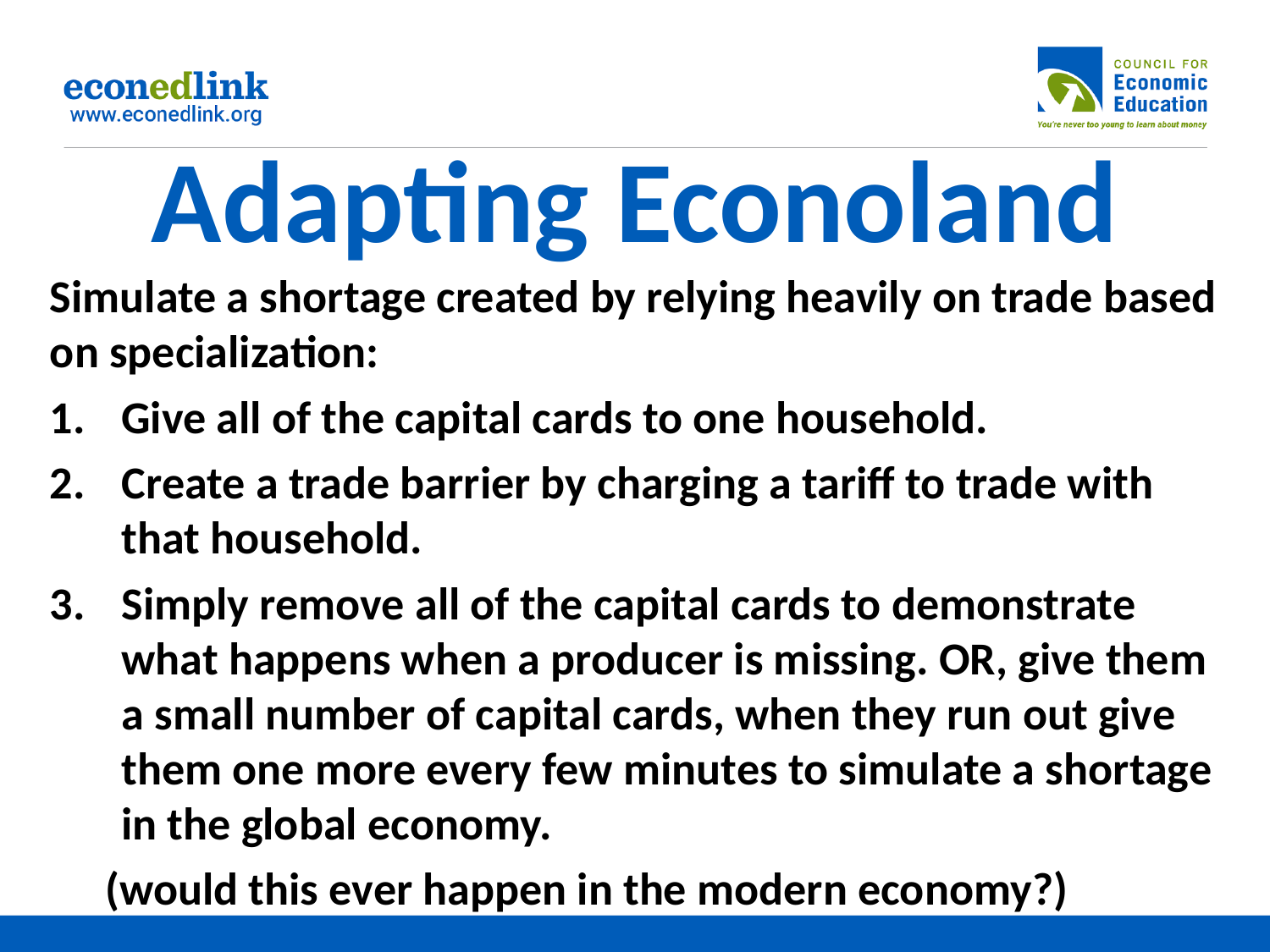

# Adapting Econoland
Simulate a shortage created by relying heavily on trade based on specialization:
Give all of the capital cards to one household.
Create a trade barrier by charging a tariff to trade with that household.
Simply remove all of the capital cards to demonstrate what happens when a producer is missing. OR, give them a small number of capital cards, when they run out give them one more every few minutes to simulate a shortage in the global economy.
(would this ever happen in the modern economy?)